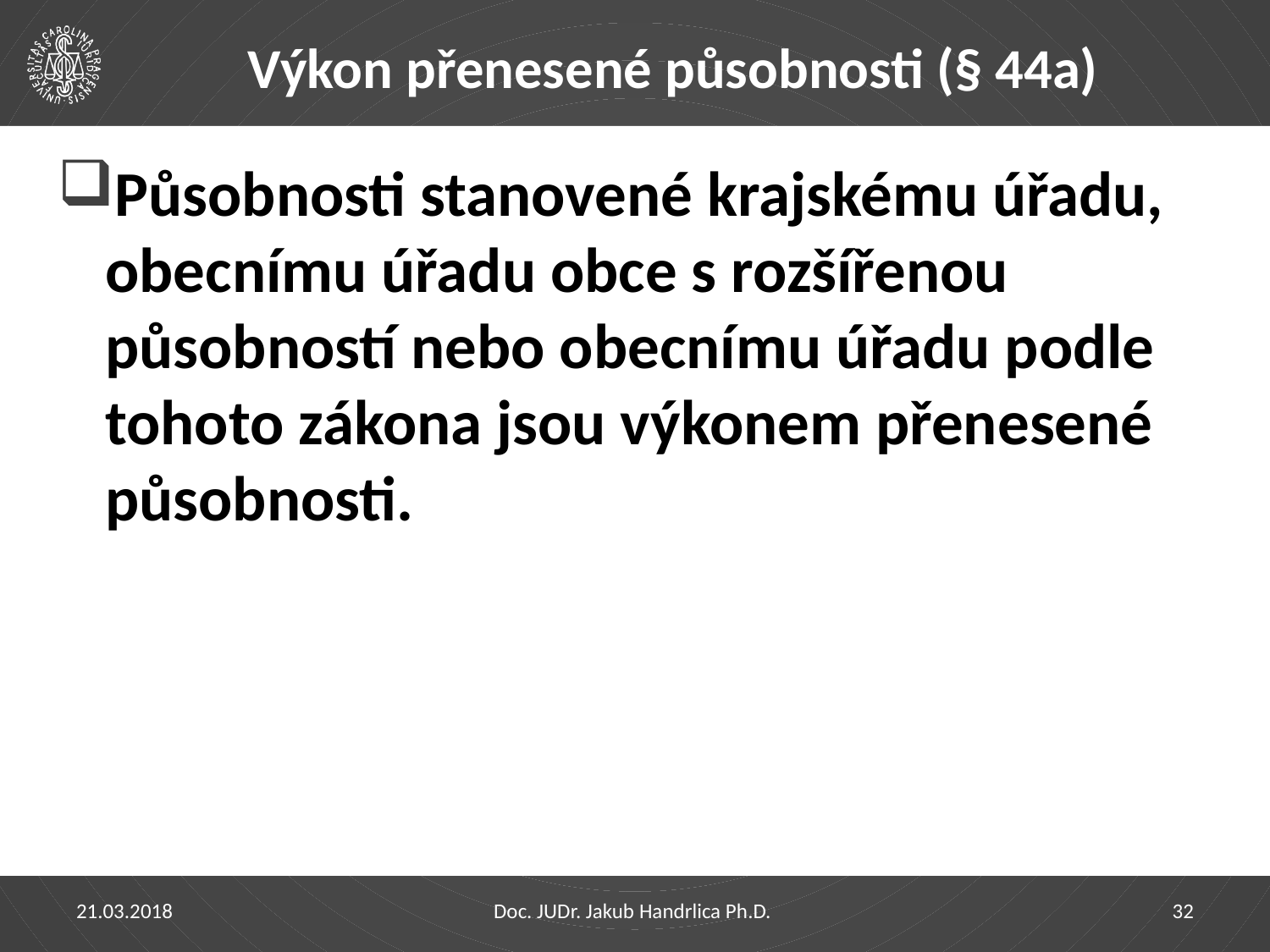

# Výkon přenesené působnosti (§ 44a)
Působnosti stanovené krajskému úřadu, obecnímu úřadu obce s rozšířenou působností nebo obecnímu úřadu podle tohoto zákona jsou výkonem přenesené působnosti.
21.03.2018
Doc. JUDr. Jakub Handrlica Ph.D.
32